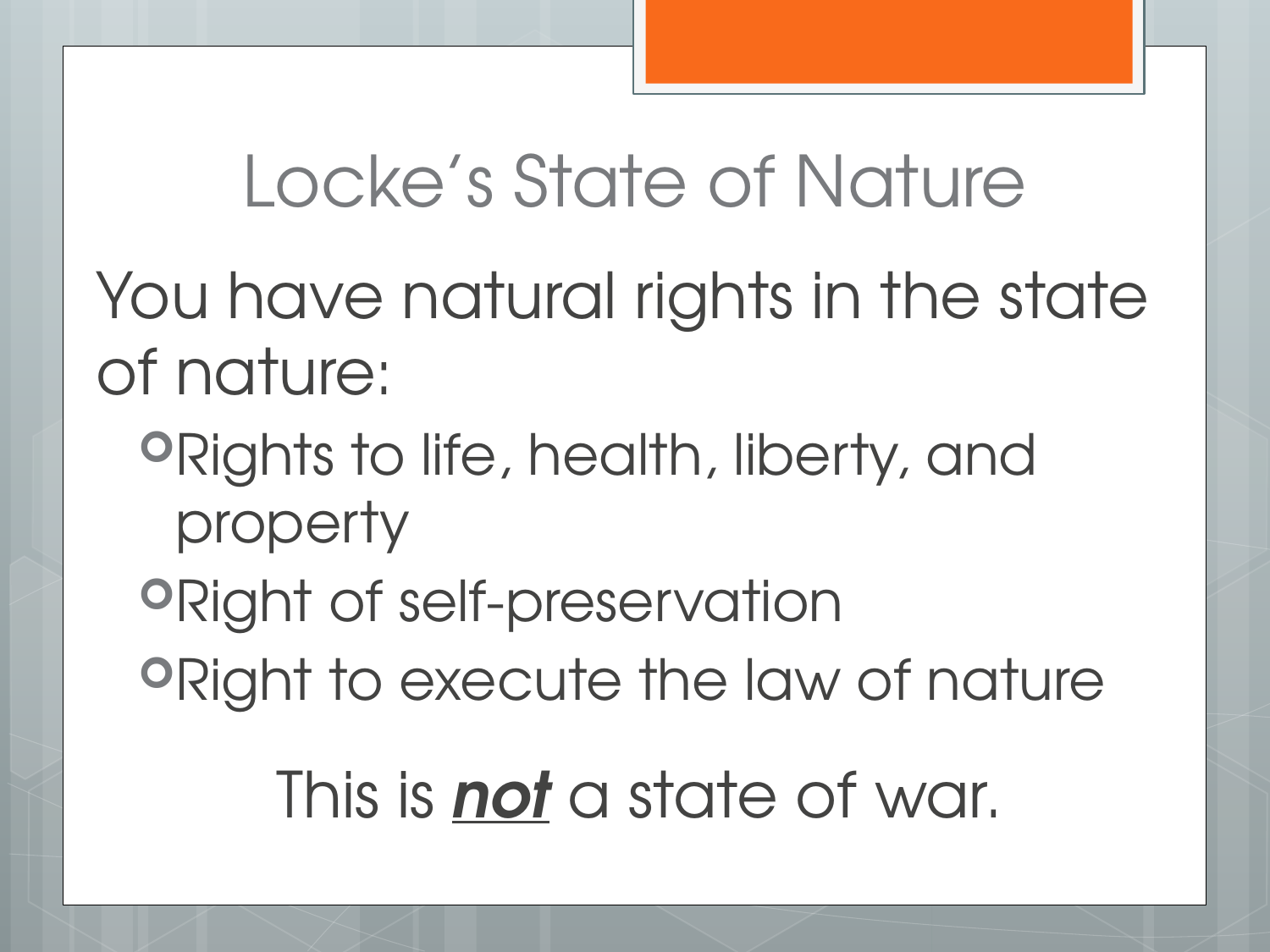

# Locke’s State of Nature
You have natural rights in the state of nature:
Rights to life, health, liberty, and property
Right of self-preservation
Right to execute the law of nature

This is not a state of war.